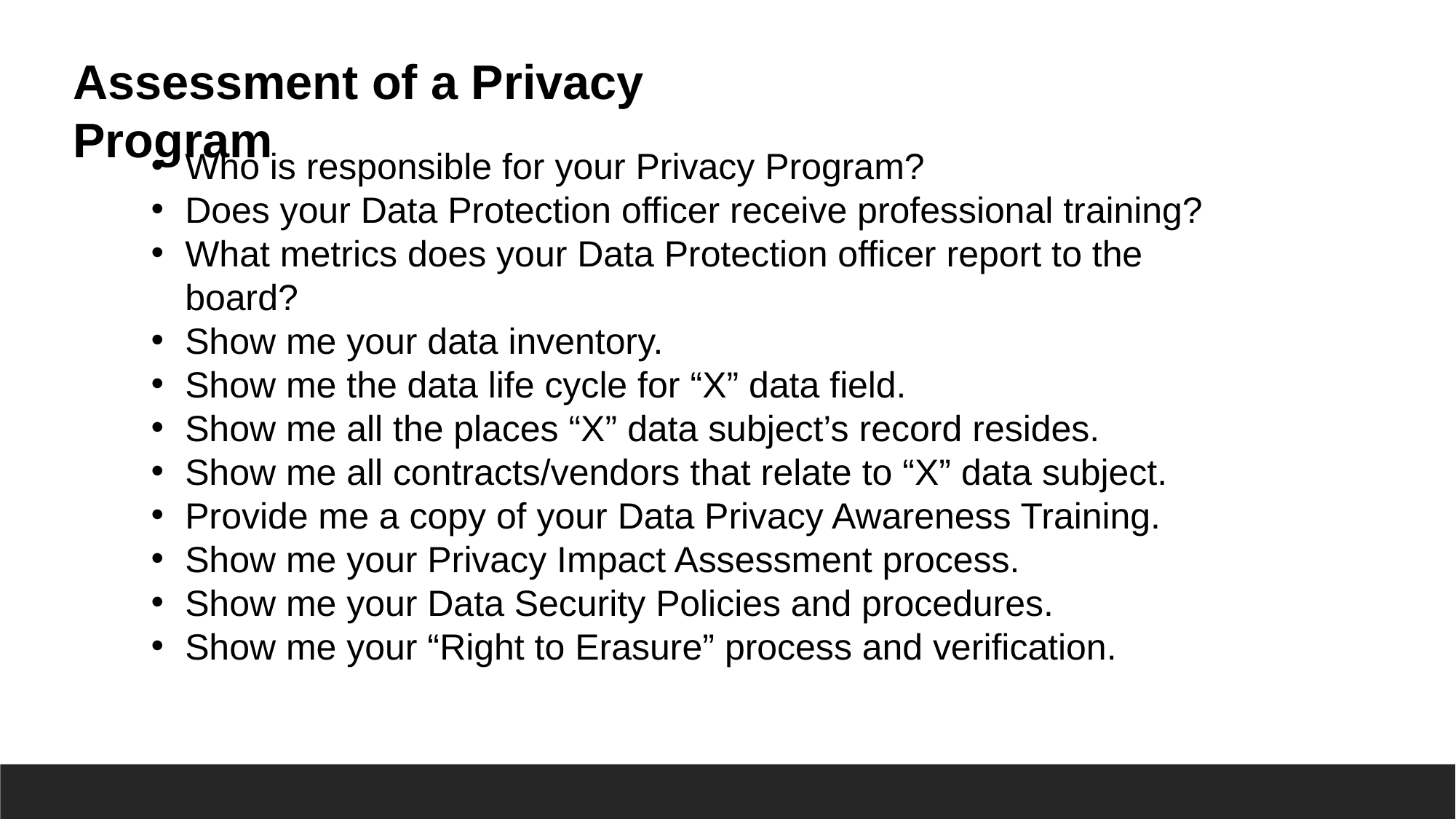

Assessment of a Privacy Program
Who is responsible for your Privacy Program?
Does your Data Protection officer receive professional training?
What metrics does your Data Protection officer report to the board?
Show me your data inventory.
Show me the data life cycle for “X” data field.
Show me all the places “X” data subject’s record resides.
Show me all contracts/vendors that relate to “X” data subject.
Provide me a copy of your Data Privacy Awareness Training.
Show me your Privacy Impact Assessment process.
Show me your Data Security Policies and procedures.
Show me your “Right to Erasure” process and verification.